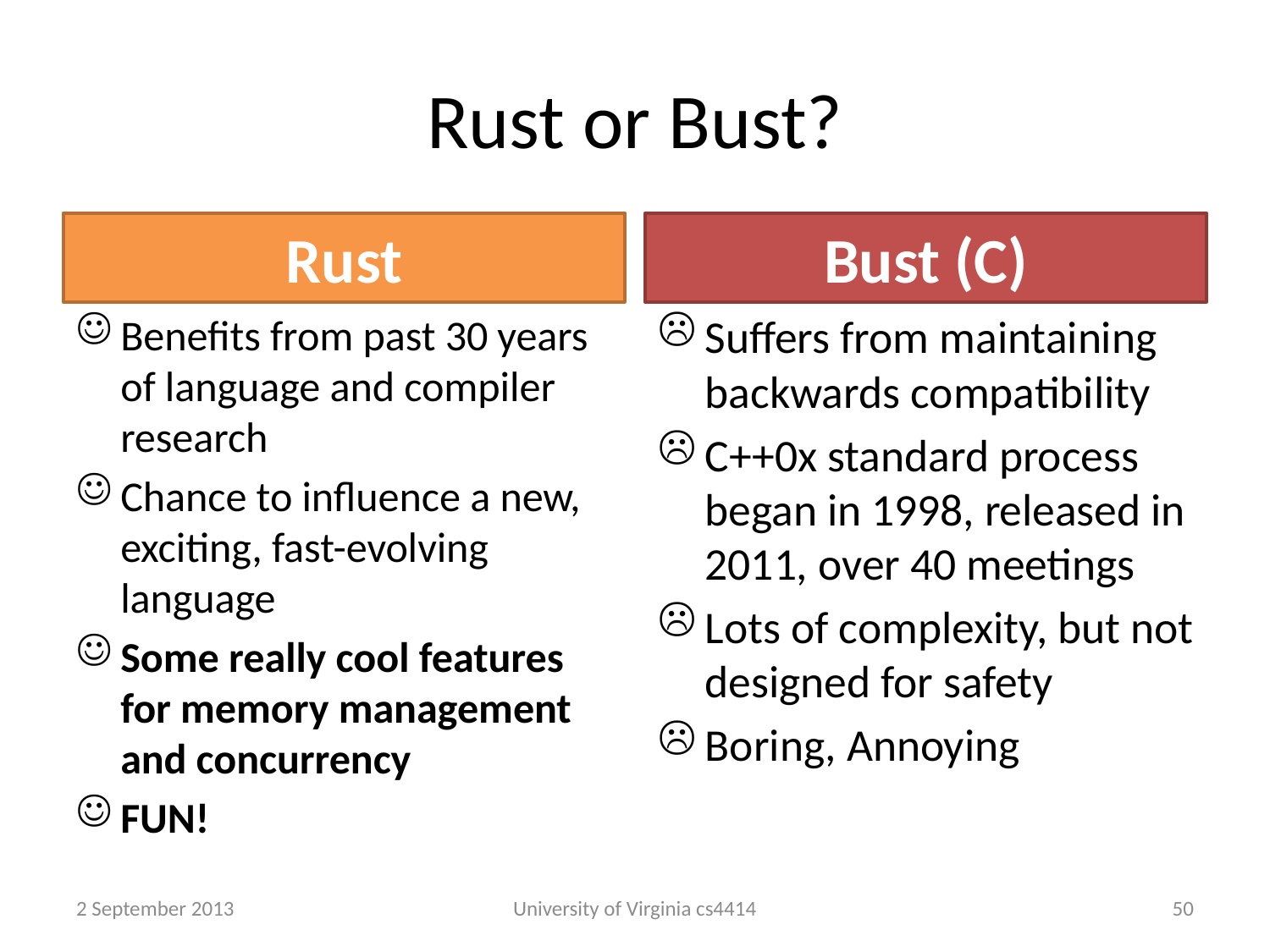

# Rust or Bust?
Rust
Bust (C)
Benefits from past 30 years of language and compiler research
Chance to influence a new, exciting, fast-evolving language
Some really cool features for memory management and concurrency
FUN!

Suffers from maintaining backwards compatibility
C++0x standard process began in 1998, released in 2011, over 40 meetings
Lots of complexity, but not designed for safety
Boring, Annoying

2 September 2013
University of Virginia cs4414
50